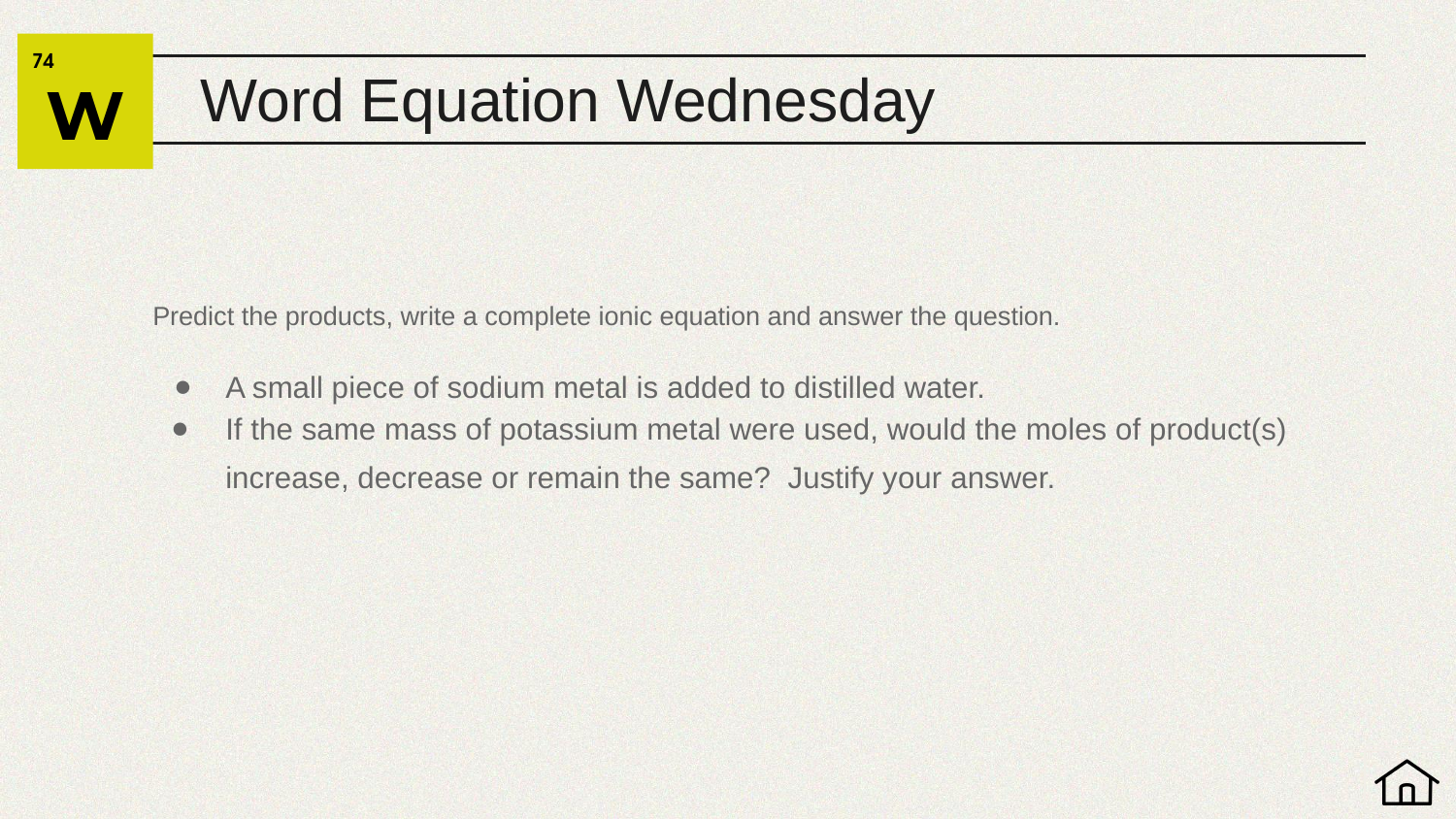

74
W

# Word Equation Wednesday
Predict the products, write a complete ionic equation and answer the question.
A small piece of sodium metal is added to distilled water.
If the same mass of potassium metal were used, would the moles of product(s) increase, decrease or remain the same?  Justify your answer.